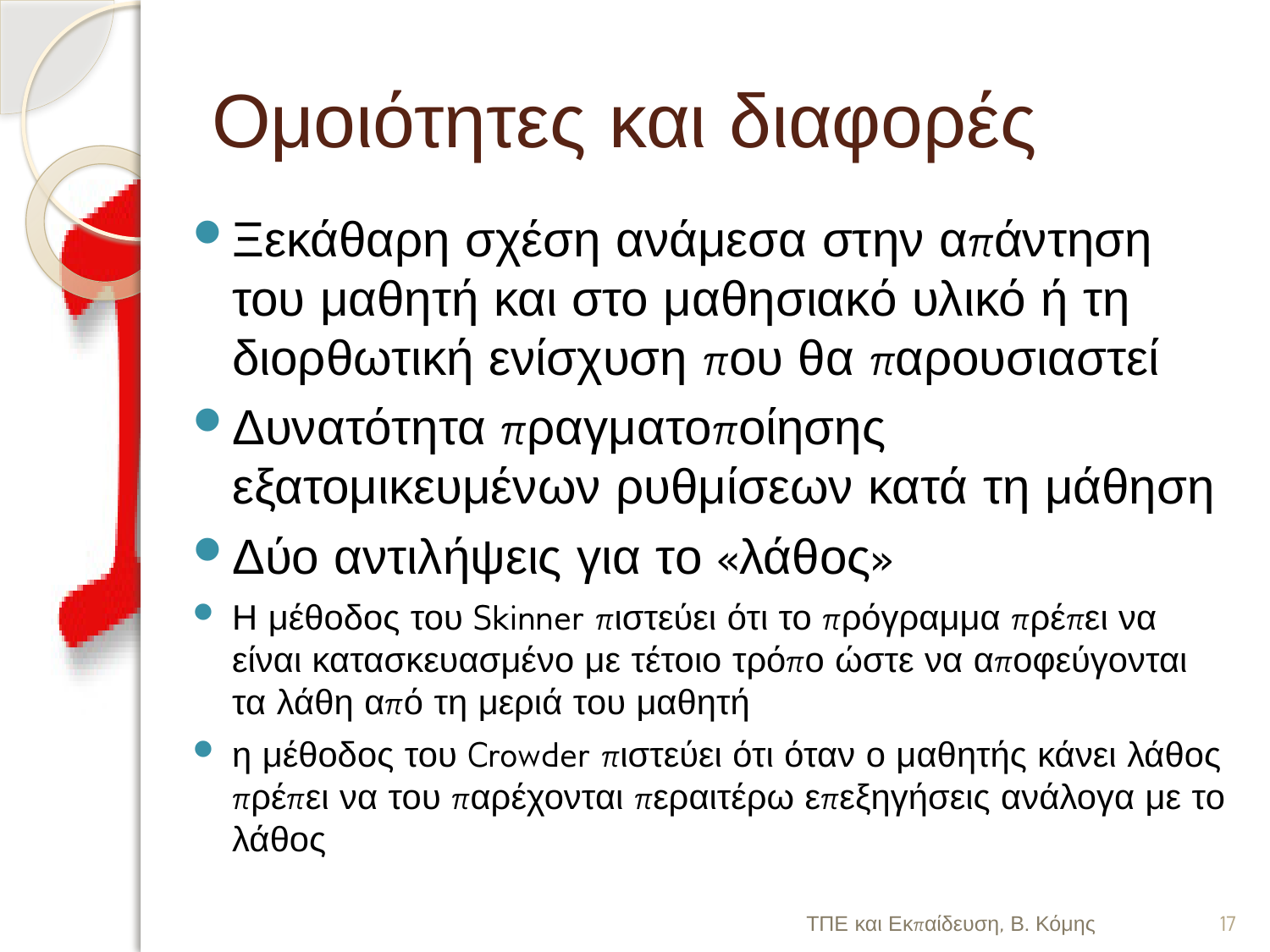

# Ομοιότητες και διαφορές
Ξεκάθαρη σχέση ανάμεσα στην απάντηση του μαθητή και στο μαθησιακό υλικό ή τη διορθωτική ενίσχυση που θα παρουσιαστεί
Δυνατότητα πραγματοποίησης εξατομικευμένων ρυθμίσεων κατά τη μάθηση
Δύο αντιλήψεις για το «λάθος»
Η μέθοδος του Skinner πιστεύει ότι το πρόγραμμα πρέπει να είναι κατασκευασμένο με τέτοιο τρόπο ώστε να αποφεύγονται τα λάθη από τη μεριά του μαθητή
η μέθοδος του Crowder πιστεύει ότι όταν ο μαθητής κάνει λάθος πρέπει να του παρέχονται περαιτέρω επεξηγήσεις ανάλογα με το λάθος

ΤΠΕ και Εκπαίδευση, Β. Κόμης
17